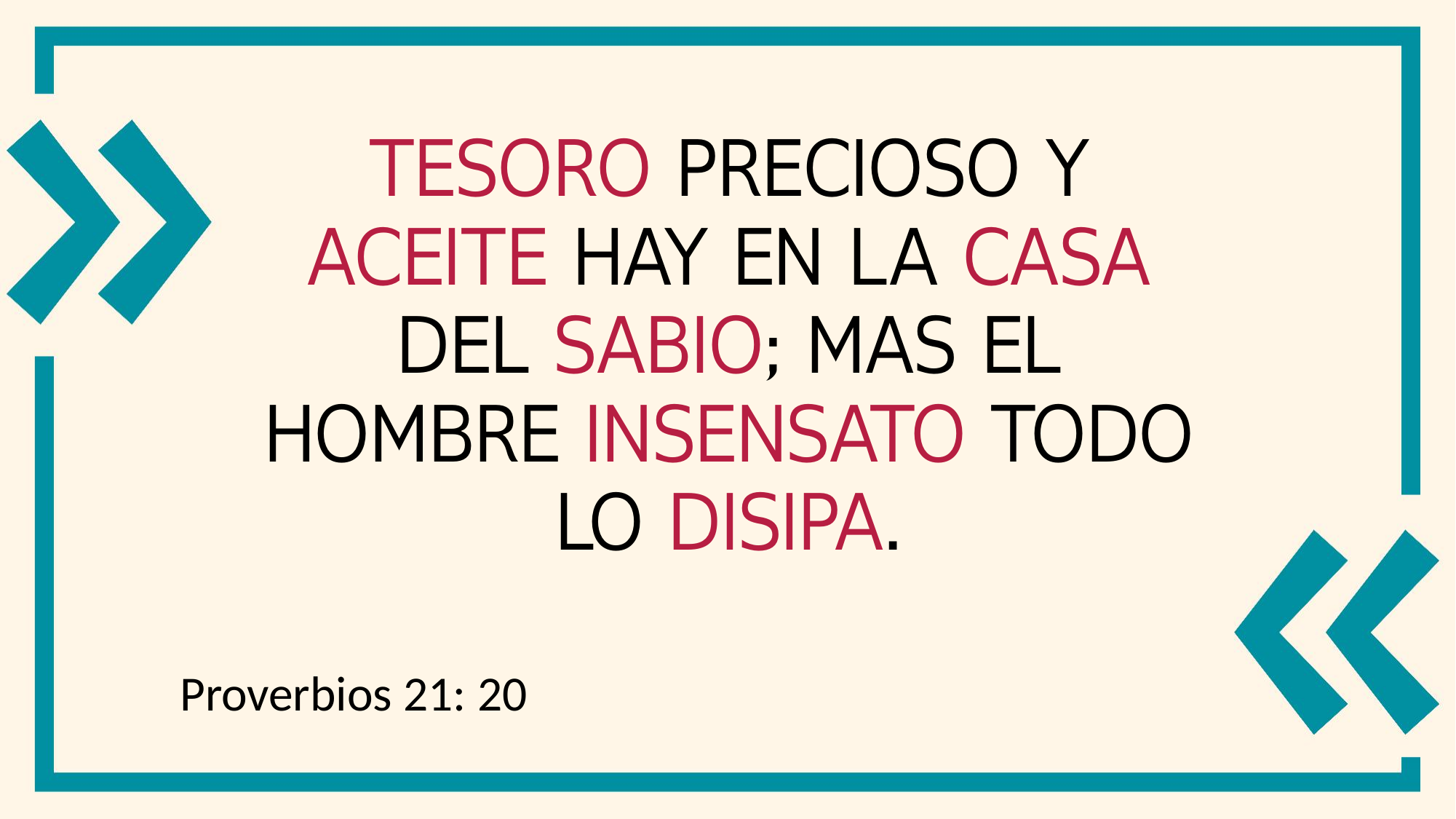

# Tesoro precioso y aceite hay en la casa del sabio; mas el hombre insensato todo lo disipa.
Proverbios 21: 20